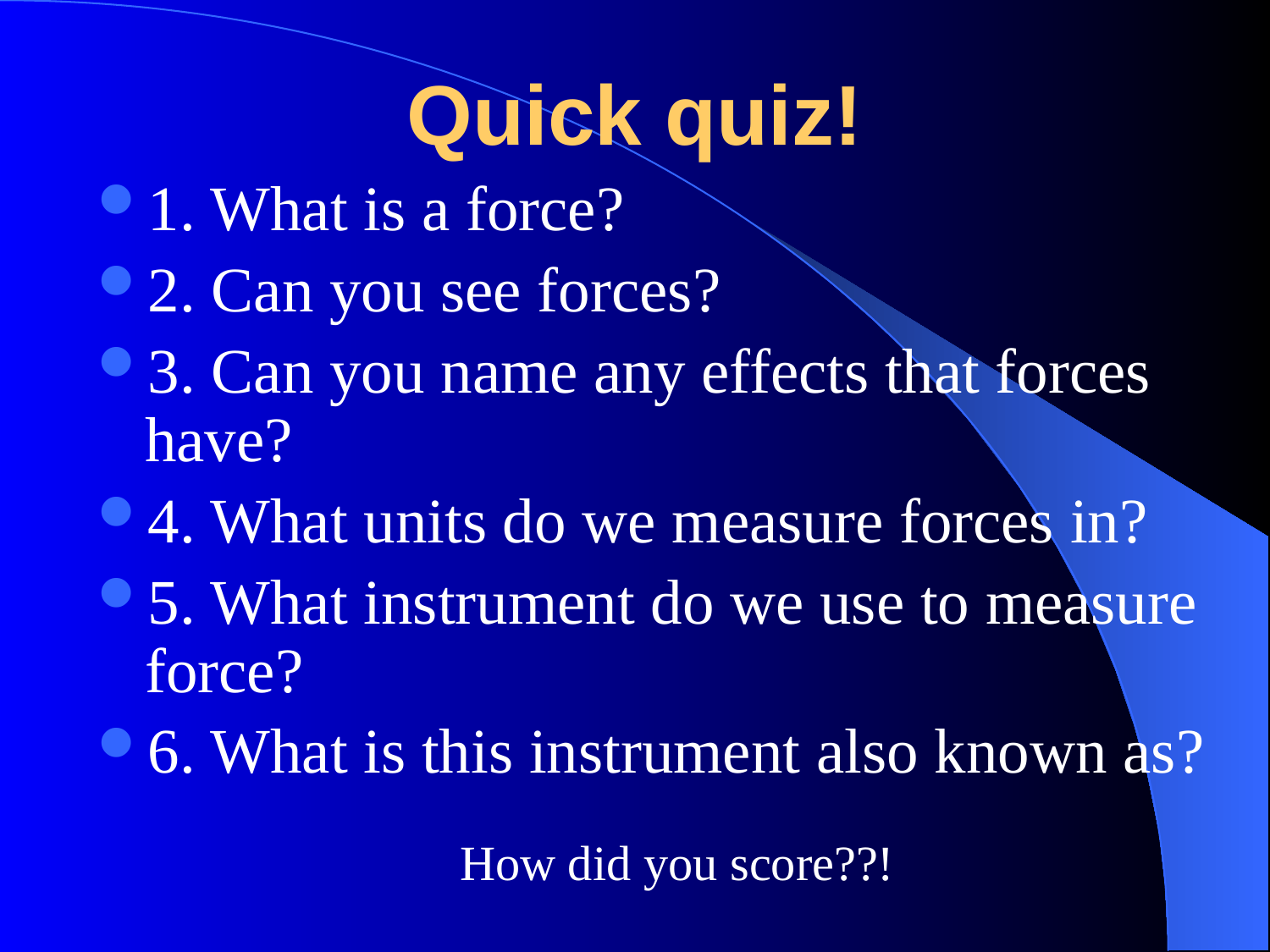

# Quick quiz!
1. What is a force?
2. Can you see forces?
3. Can you name any effects that forces have?
4. What units do we measure forces in?
5. What instrument do we use to measure force?
6. What is this instrument also known as?

How did you score??!